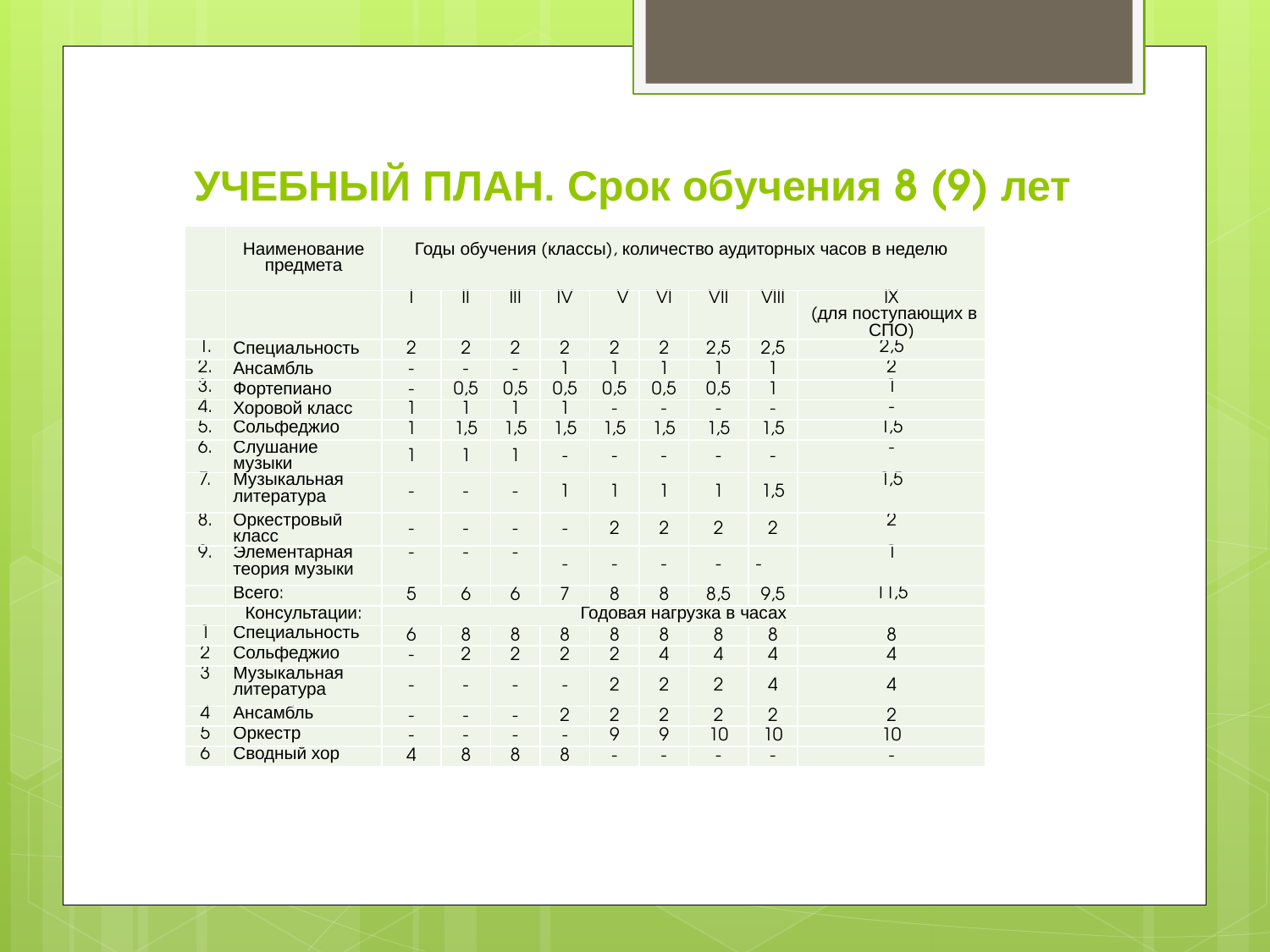

# УЧЕБНЫЙ ПЛАН. Срок обучения 8 (9) лет
|  | Наименование предмета | Годы обучения (классы), количество аудиторных часов в неделю |  |  |  |  |  |  |  |  |
| --- | --- | --- | --- | --- | --- | --- | --- | --- | --- | --- |
|  |  | I | II | III | IV | V | VI | VII | VIII | IX (для поступающих в СПО) |
| 1. | Специальность | 2 | 2 | 2 | 2 | 2 | 2 | 2,5 | 2,5 | 2,5 |
| 2. | Ансамбль | - | - | - | 1 | 1 | 1 | 1 | 1 | 2 |
| 3. | Фортепиано | - | 0,5 | 0,5 | 0,5 | 0,5 | 0,5 | 0,5 | 1 | 1 |
| 4. | Хоровой класс | 1 | 1 | 1 | 1 | - | - | - | - | - |
| 5. | Сольфеджио | 1 | 1,5 | 1,5 | 1,5 | 1,5 | 1,5 | 1,5 | 1,5 | 1,5 |
| 6. | Слушание музыки | 1 | 1 | 1 | - | - | - | - | - | - |
| 7. | Музыкальная литература | - | - | - | 1 | 1 | 1 | 1 | 1,5 | 1,5 |
| 8. | Оркестровый класс | - | - | - | - | 2 | 2 | 2 | 2 | 2 |
| 9. | Элементарная теория музыки | - | - | - | - | - | - | - | - | 1 |
|  | Всего: | 5 | 6 | 6 | 7 | 8 | 8 | 8,5 | 9,5 | 11,5 |
|  | Консультации: | Годовая нагрузка в часах |  |  |  |  |  |  |  |  |
| 1 | Специальность | 6 | 8 | 8 | 8 | 8 | 8 | 8 | 8 | 8 |
| 2 | Сольфеджио | - | 2 | 2 | 2 | 2 | 4 | 4 | 4 | 4 |
| 3 | Музыкальная литература | - | - | - | - | 2 | 2 | 2 | 4 | 4 |
| 4 | Ансамбль | - | - | - | 2 | 2 | 2 | 2 | 2 | 2 |
| 5 | Оркестр | - | - | - | - | 9 | 9 | 10 | 10 | 10 |
| 6 | Сводный хор | 4 | 8 | 8 | 8 | - | - | - | - | - |